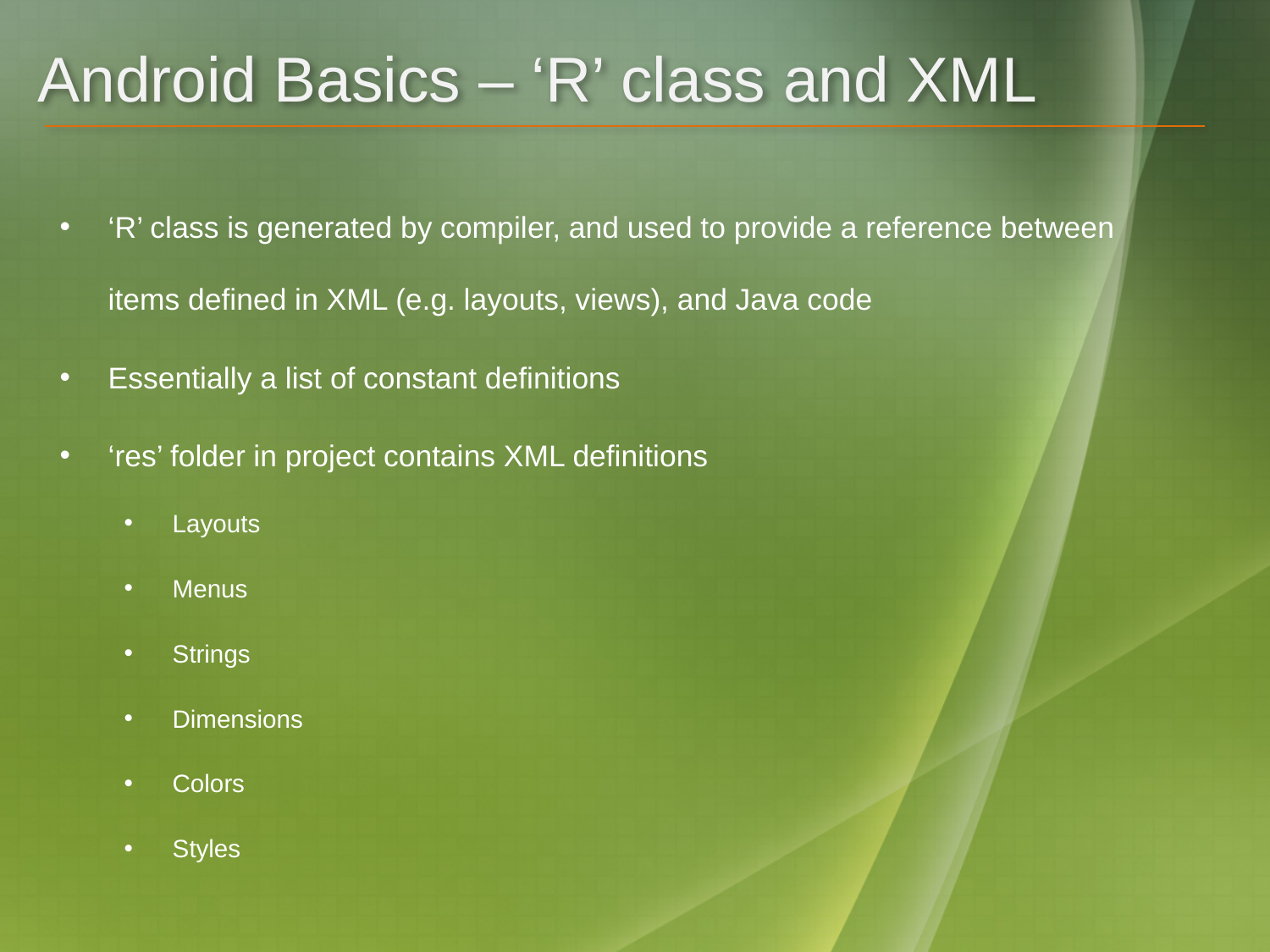

# Android Basics – ‘R’ class and XML
‘R’ class is generated by compiler, and used to provide a reference between items defined in XML (e.g. layouts, views), and Java code
Essentially a list of constant definitions
‘res’ folder in project contains XML definitions
Layouts
Menus
Strings
Dimensions
Colors
Styles